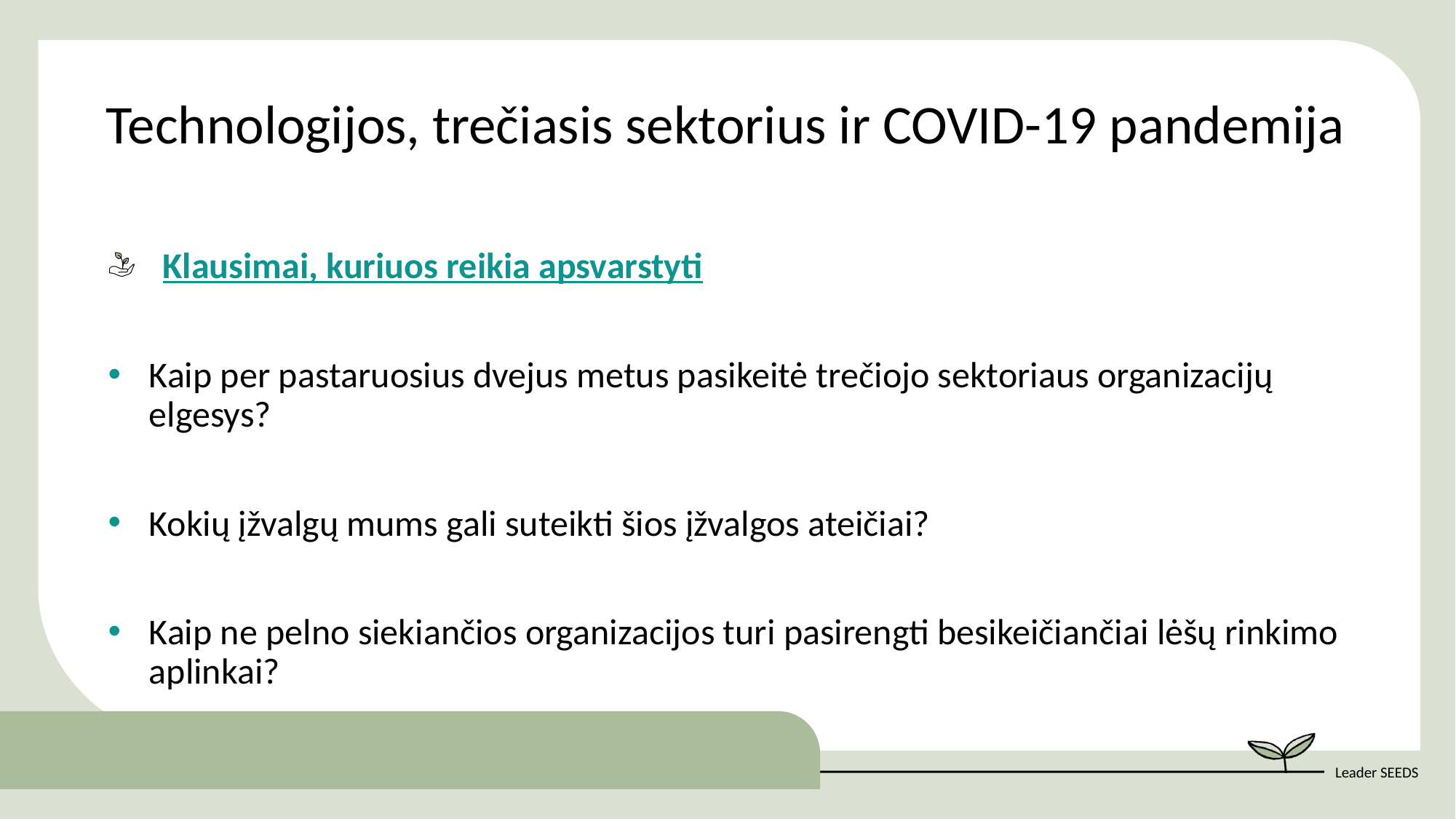

Technologijos, trečiasis sektorius ir COVID-19 pandemija
Klausimai, kuriuos reikia apsvarstyti

Kaip per pastaruosius dvejus metus pasikeitė trečiojo sektoriaus organizacijų elgesys?

Kokių įžvalgų mums gali suteikti šios įžvalgos ateičiai?

Kaip ne pelno siekiančios organizacijos turi pasirengti besikeičiančiai lėšų rinkimo aplinkai?